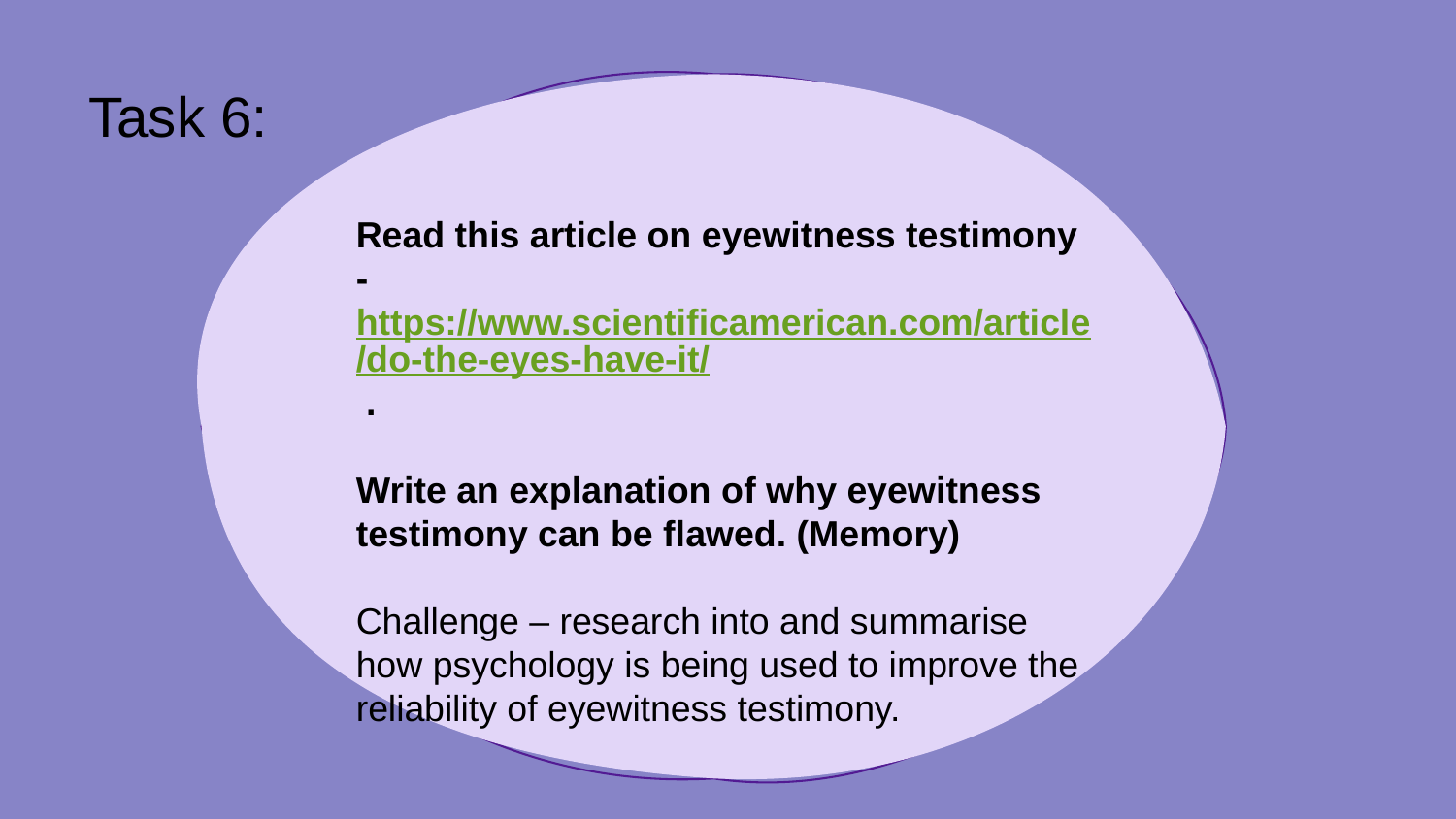

# Task 6:

Read this article on eyewitness testimony - https://www.scientificamerican.com/article/do-the-eyes-have-it/ .

Write an explanation of why eyewitness testimony can be flawed. (Memory)

Challenge – research into and summarise how psychology is being used to improve the reliability of eyewitness testimony.